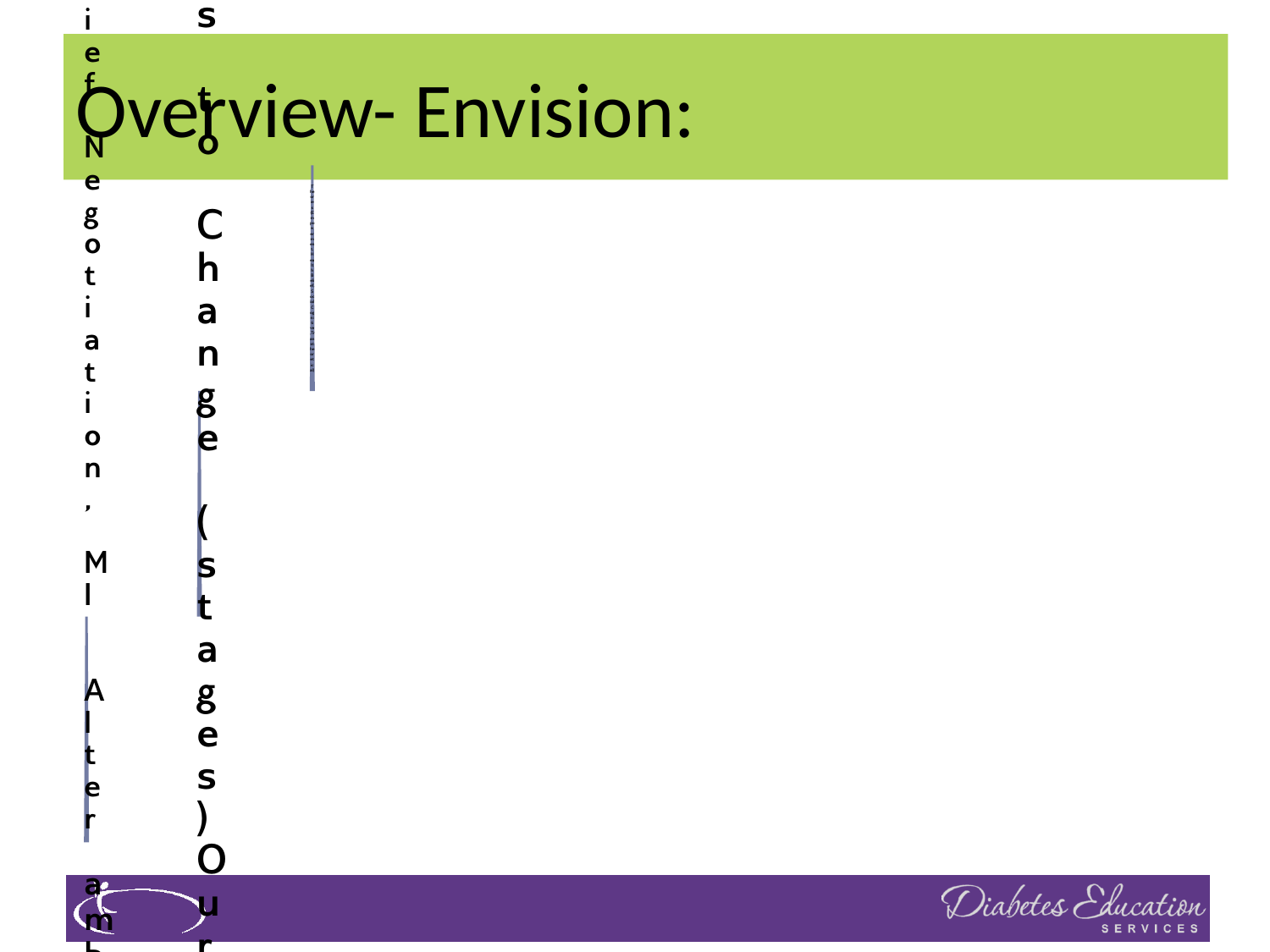

# Overview- Envision:
Theories
(Empowerment, Health Belief,
Social Cognitive,Transtheoretical)
Change